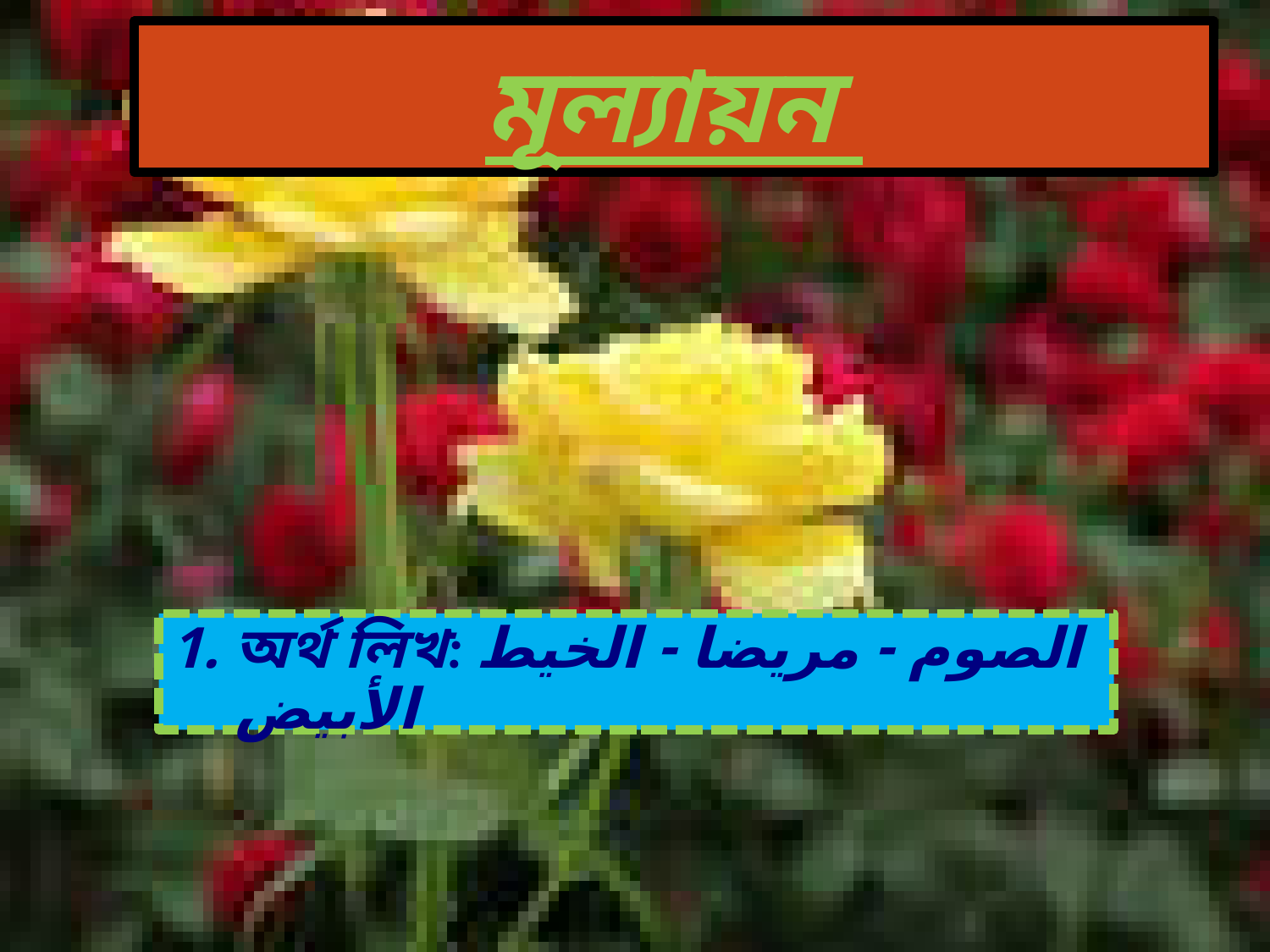

# মূল্যায়ন
অর্থ লিখ: الصوم - مريضا - الخيط الأبيض